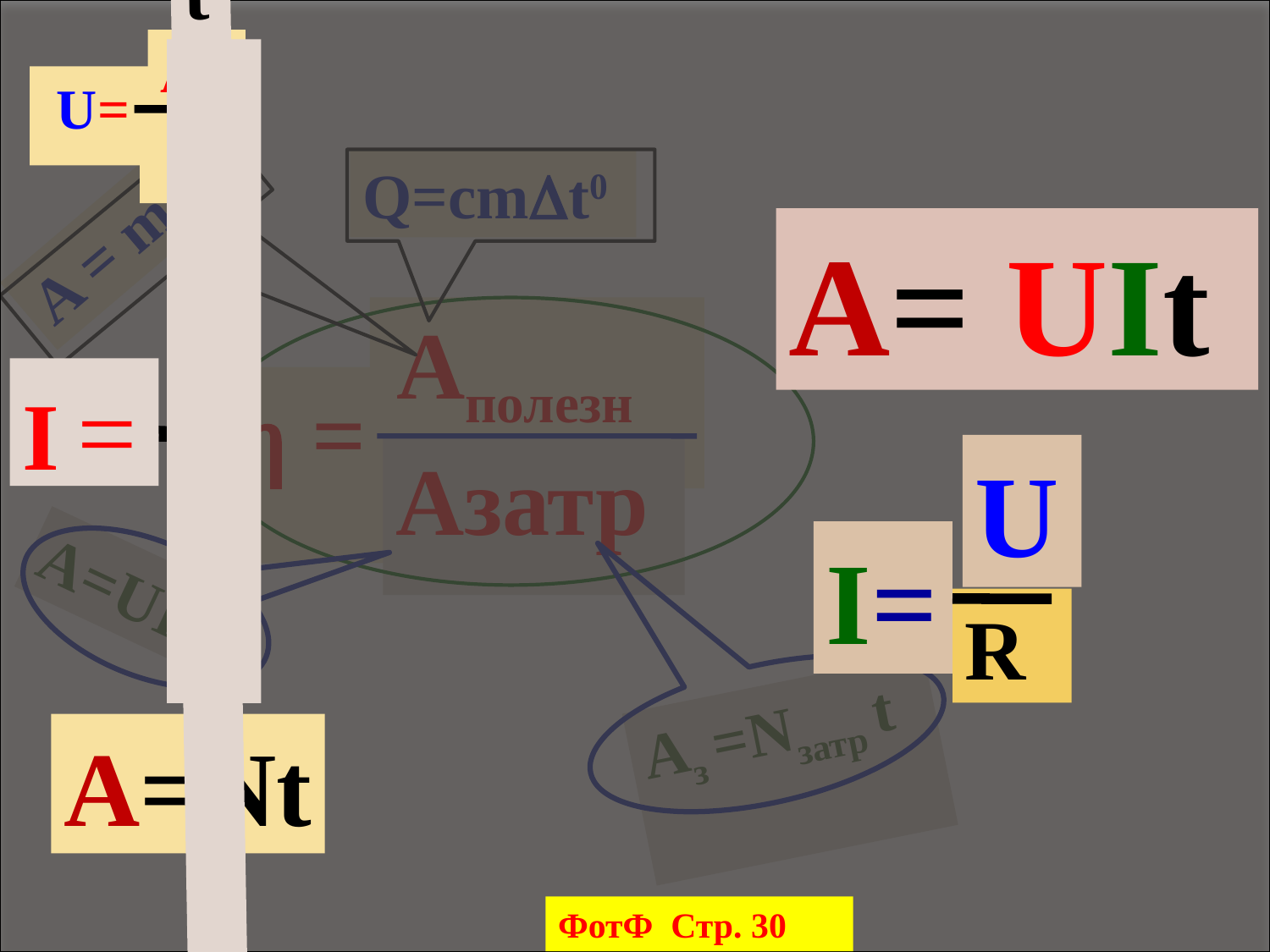

A=Nt
А
 q

 U=
U
I=
R
q
I =

t
A= UIt
Q=cmΔt0

A = mgh

 Аполезн
η =
Азатр

A=UIt

Aз =Nзатр t
ФотФ  Стр. 30